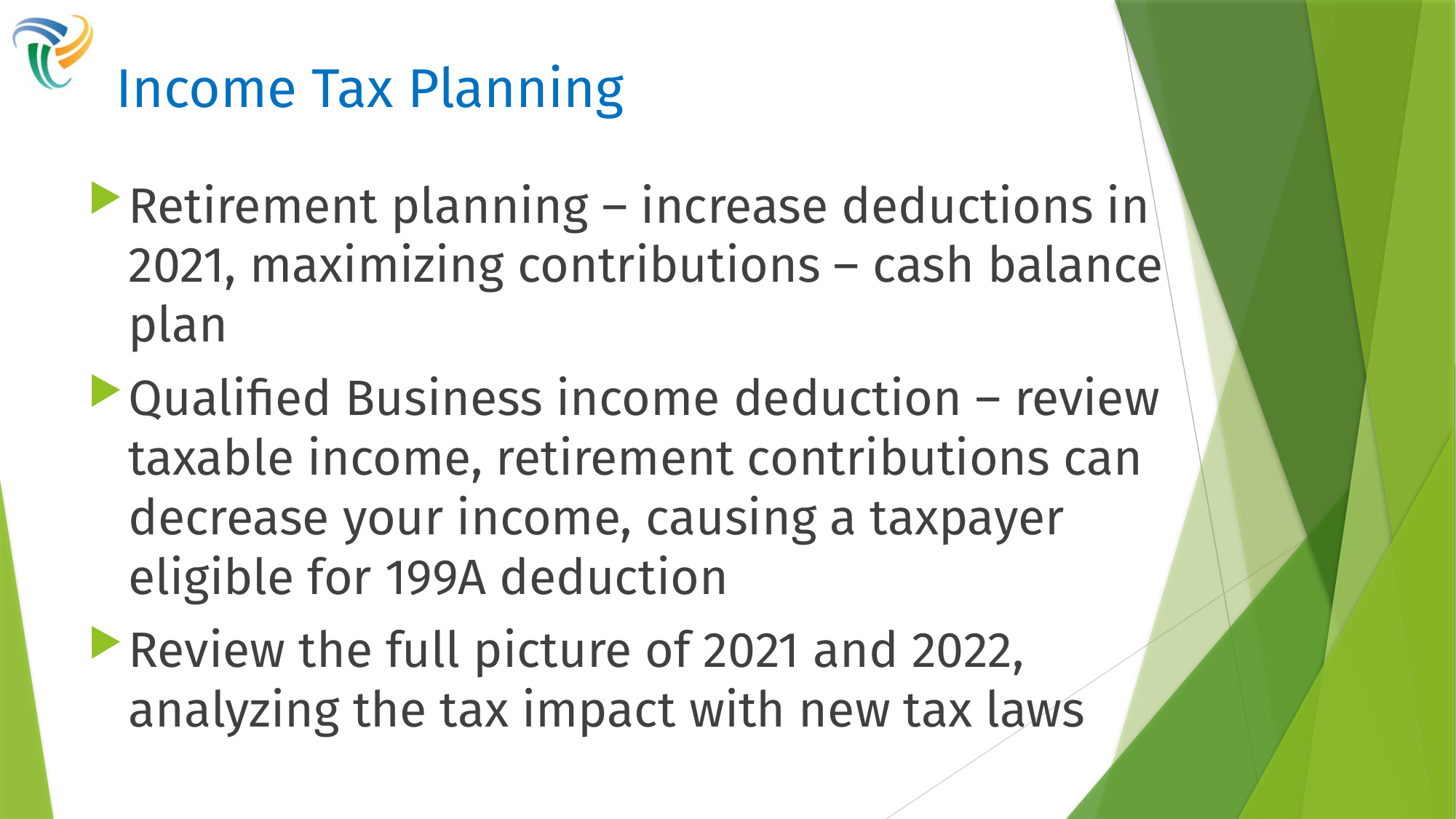

# Income Tax Planning
Retirement planning – increase deductions in 2021, maximizing contributions – cash balance plan
Qualified Business income deduction – review taxable income, retirement contributions can decrease your income, causing a taxpayer eligible for 199A deduction
Review the full picture of 2021 and 2022, analyzing the tax impact with new tax laws